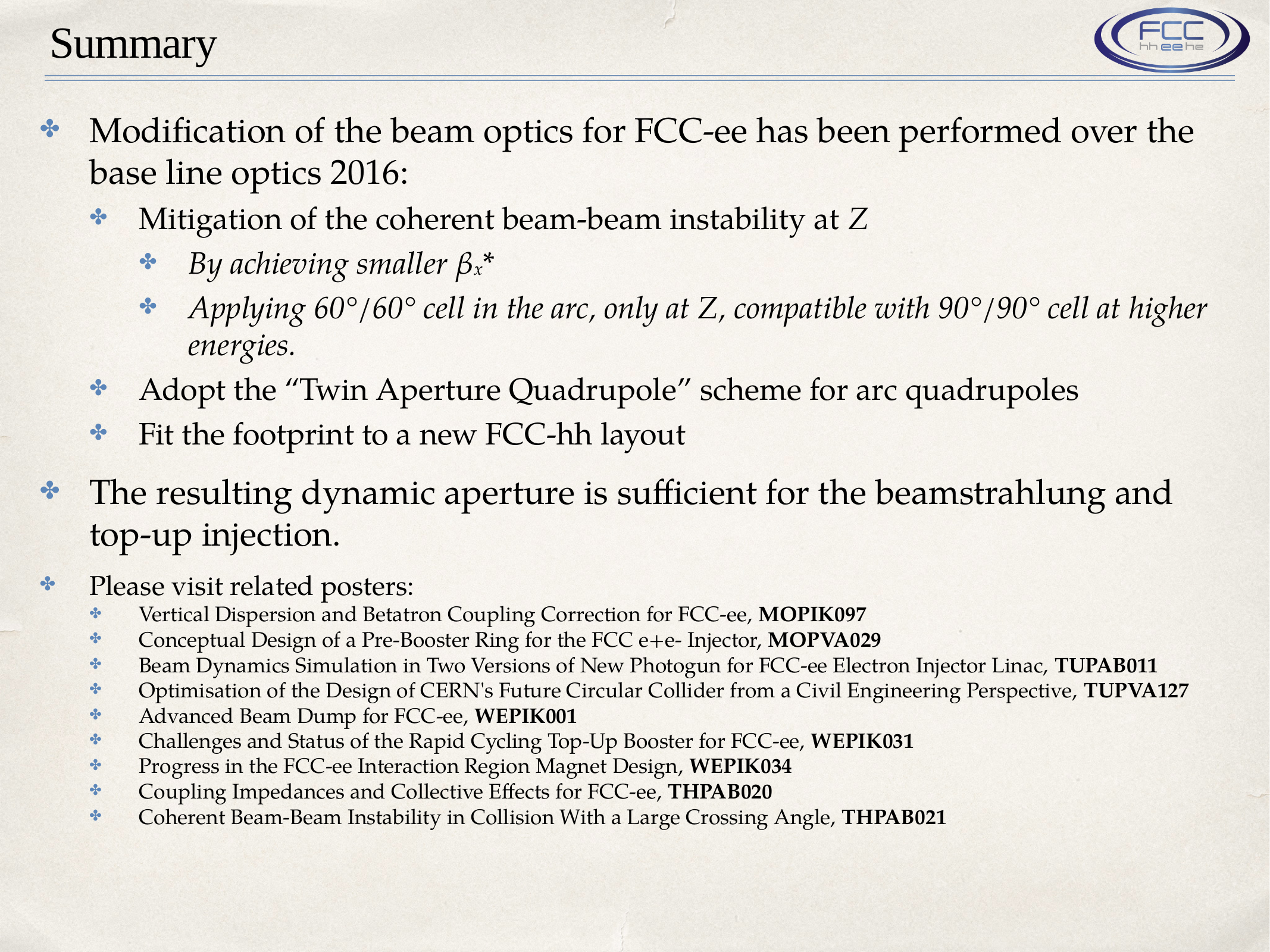

# Summary
Modification of the beam optics for FCC-ee has been performed over the base line optics 2016:
Mitigation of the coherent beam-beam instability at Z
By achieving smaller βx*
Applying 60°/60° cell in the arc, only at Z, compatible with 90°/90° cell at higher energies.
Adopt the “Twin Aperture Quadrupole” scheme for arc quadrupoles
Fit the footprint to a new FCC-hh layout
The resulting dynamic aperture is sufficient for the beamstrahlung and top-up injection.
Please visit related posters:
Vertical Dispersion and Betatron Coupling Correction for FCC-ee, MOPIK097
Conceptual Design of a Pre-Booster Ring for the FCC e+e- Injector, MOPVA029
Beam Dynamics Simulation in Two Versions of New Photogun for FCC-ee Electron Injector Linac, TUPAB011
Optimisation of the Design of CERN's Future Circular Collider from a Civil Engineering Perspective, TUPVA127
Advanced Beam Dump for FCC-ee, WEPIK001
Challenges and Status of the Rapid Cycling Top-Up Booster for FCC-ee, WEPIK031
Progress in the FCC-ee Interaction Region Magnet Design, WEPIK034
Coupling Impedances and Collective Effects for FCC-ee, THPAB020
Coherent Beam-Beam Instability in Collision With a Large Crossing Angle, THPAB021